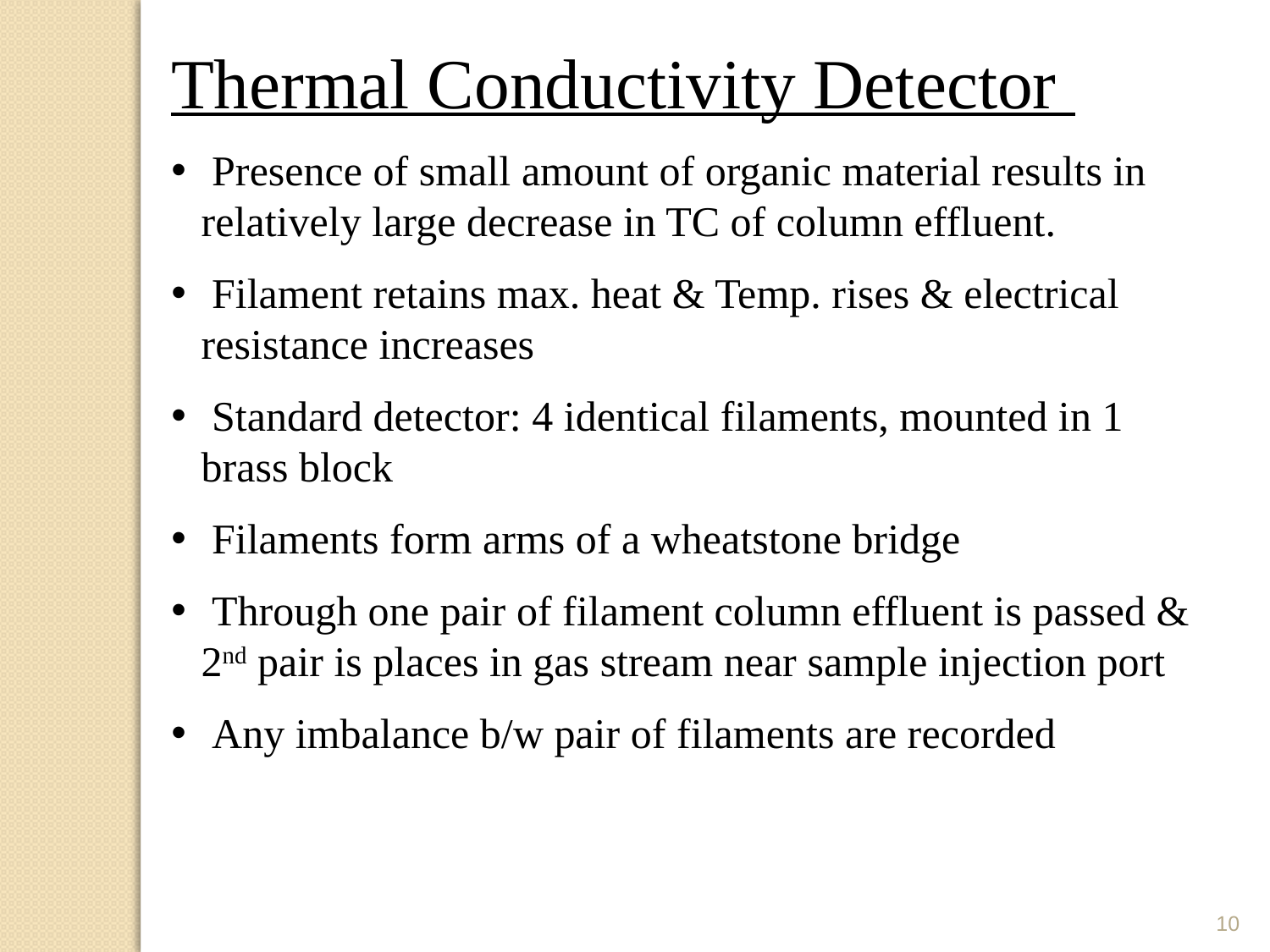

Thermal Conductivity Detector
 Presence of small amount of organic material results in relatively large decrease in TC of column effluent.
 Filament retains max. heat & Temp. rises & electrical resistance increases
 Standard detector: 4 identical filaments, mounted in 1 brass block
 Filaments form arms of a wheatstone bridge
 Through one pair of filament column effluent is passed & 2nd pair is places in gas stream near sample injection port
 Any imbalance b/w pair of filaments are recorded

10